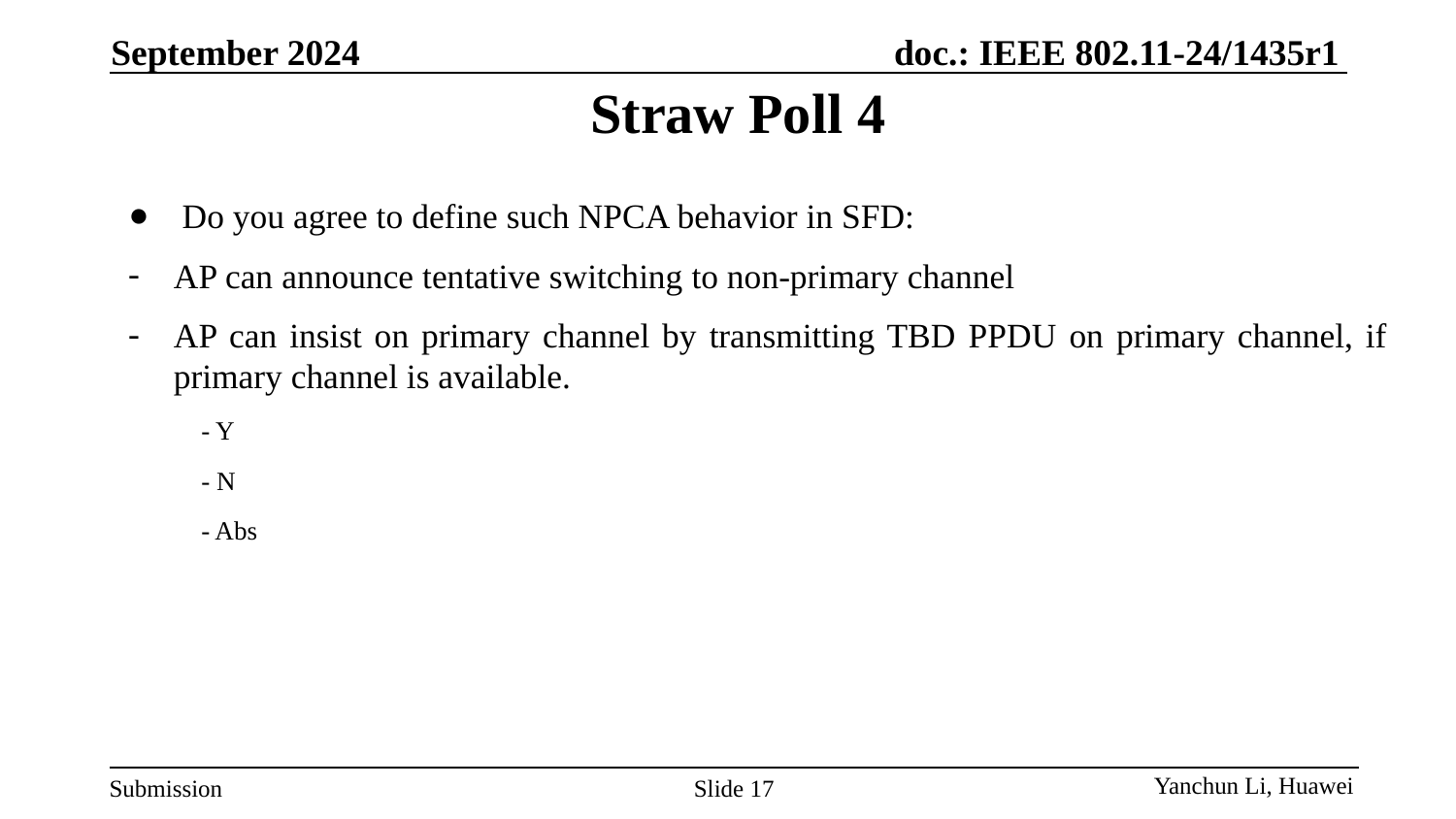

September 2024
# Straw Poll 4
Do you agree to define such NPCA behavior in SFD:
AP can announce tentative switching to non-primary channel
AP can insist on primary channel by transmitting TBD PPDU on primary channel, if primary channel is available.
- Y
- N
- Abs

Slide 17